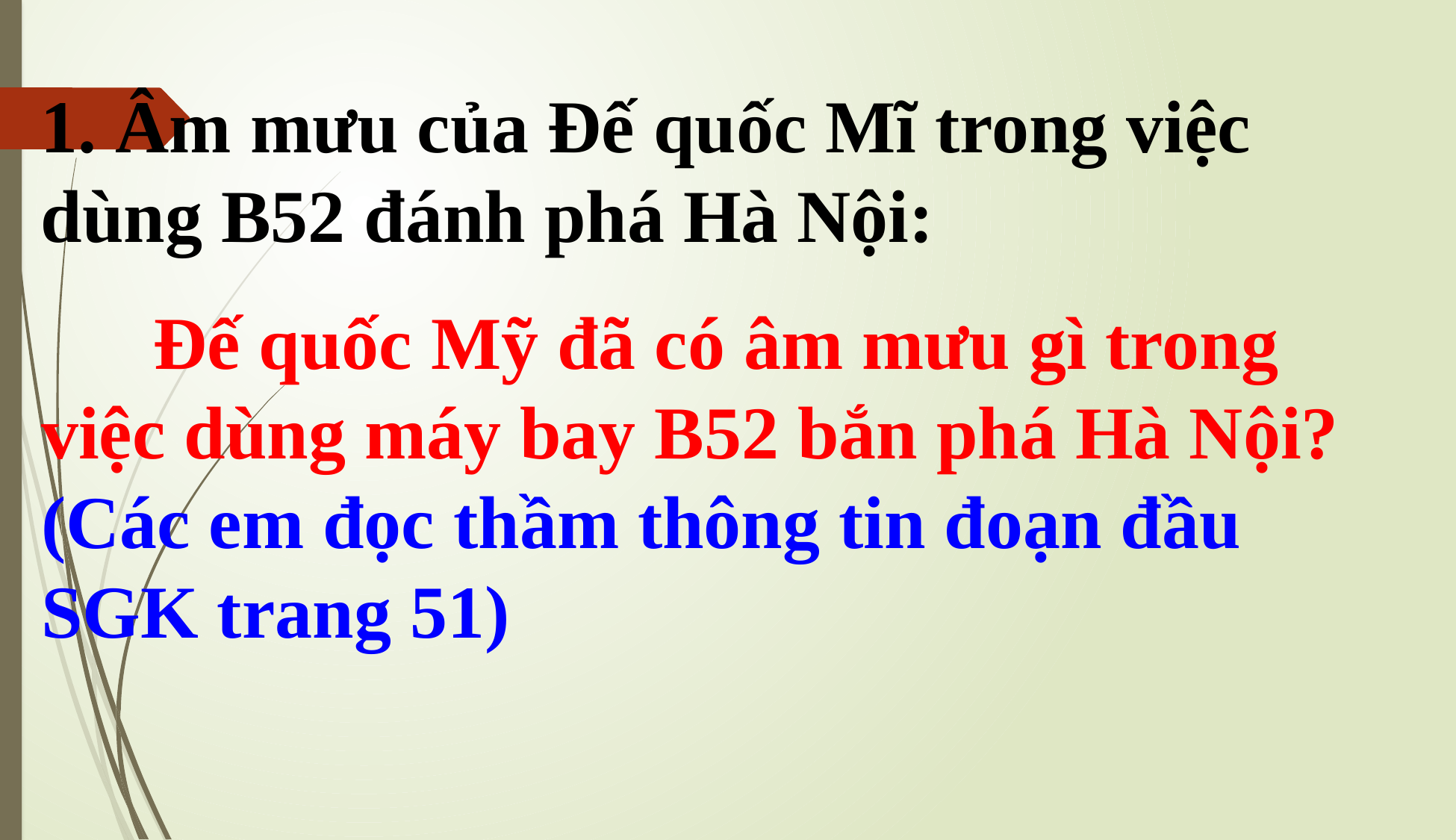

1. Âm mưu của Đế quốc Mĩ trong việc dùng B52 đánh phá Hà Nội:
	Đế quốc Mỹ đã có âm mưu gì trong việc dùng máy bay B52 bắn phá Hà Nội? (Các em đọc thầm thông tin đoạn đầu SGK trang 51)